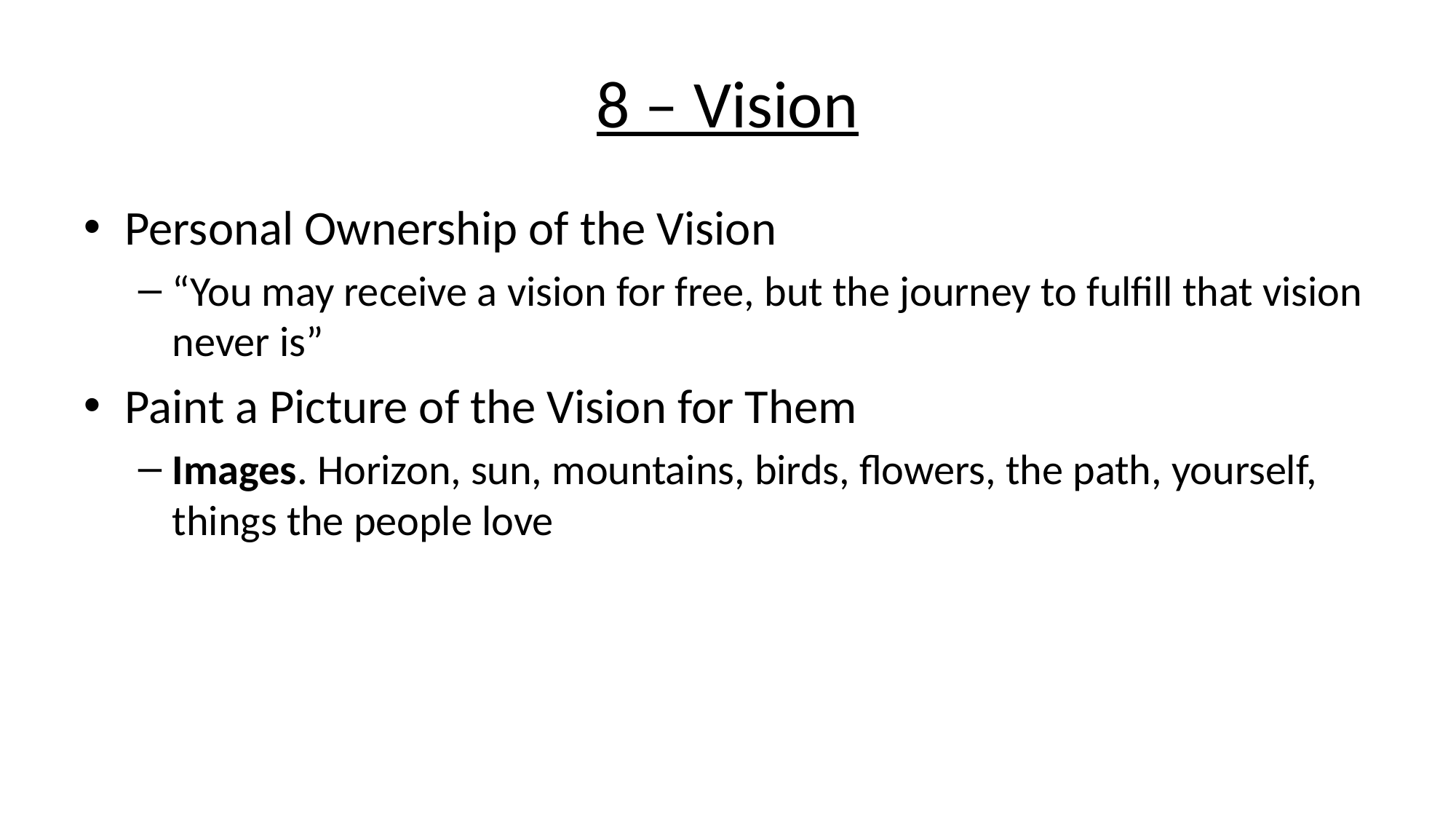

# 8 – Vision
Personal Ownership of the Vision
“You may receive a vision for free, but the journey to fulfill that vision never is”
Paint a Picture of the Vision for Them
Images. Horizon, sun, mountains, birds, flowers, the path, yourself, things the people love